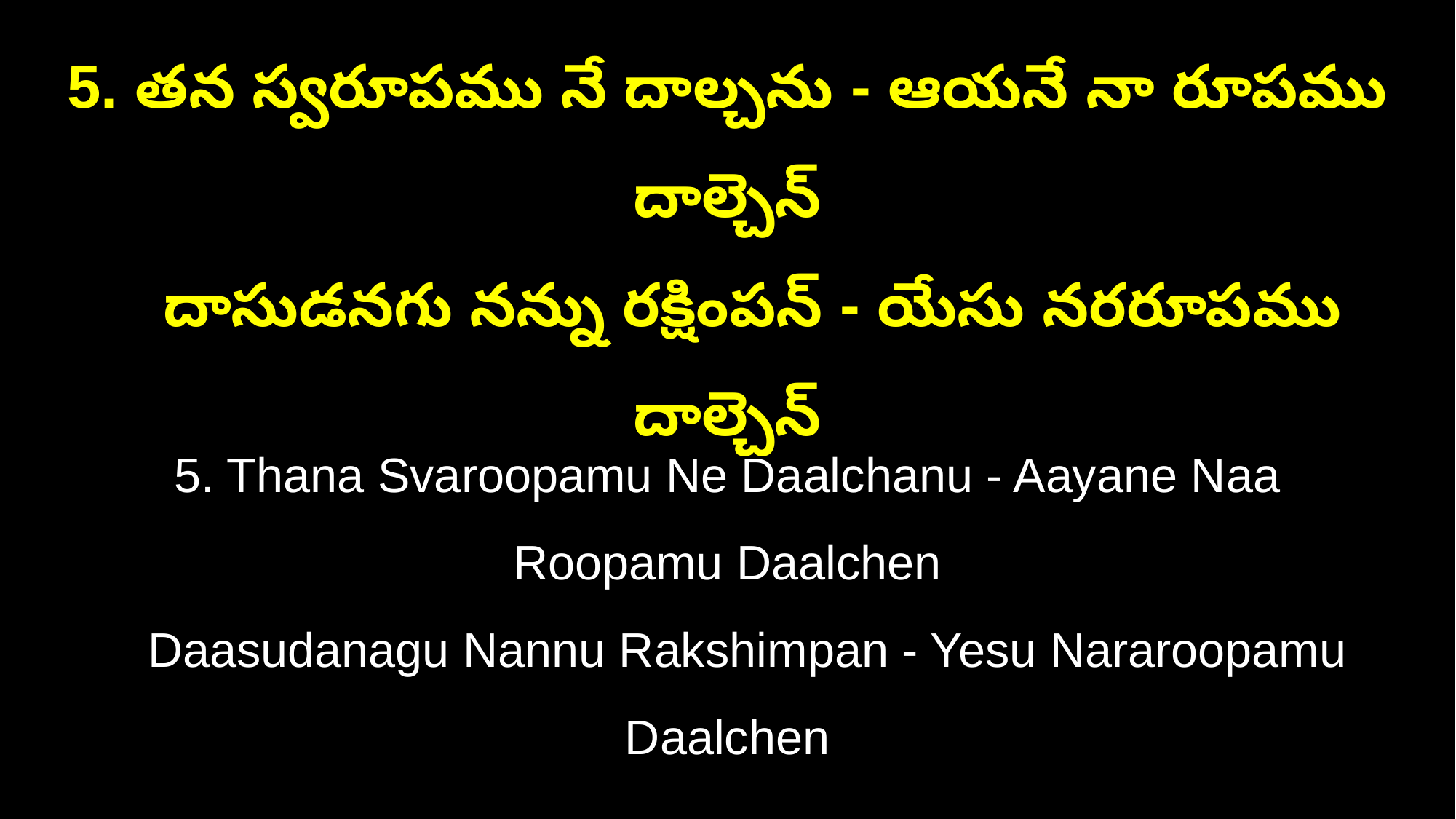

5. తన స్వరూపము నే దాల్చను - ఆయనే నా రూపము దాల్చెన్
   దాసుడనగు నన్ను రక్షింపన్ - యేసు నరరూపము దాల్చెన్
5. Thana Svaroopamu Ne Daalchanu - Aayane Naa Roopamu Daalchen
   Daasudanagu Nannu Rakshimpan - Yesu Nararoopamu Daalchen